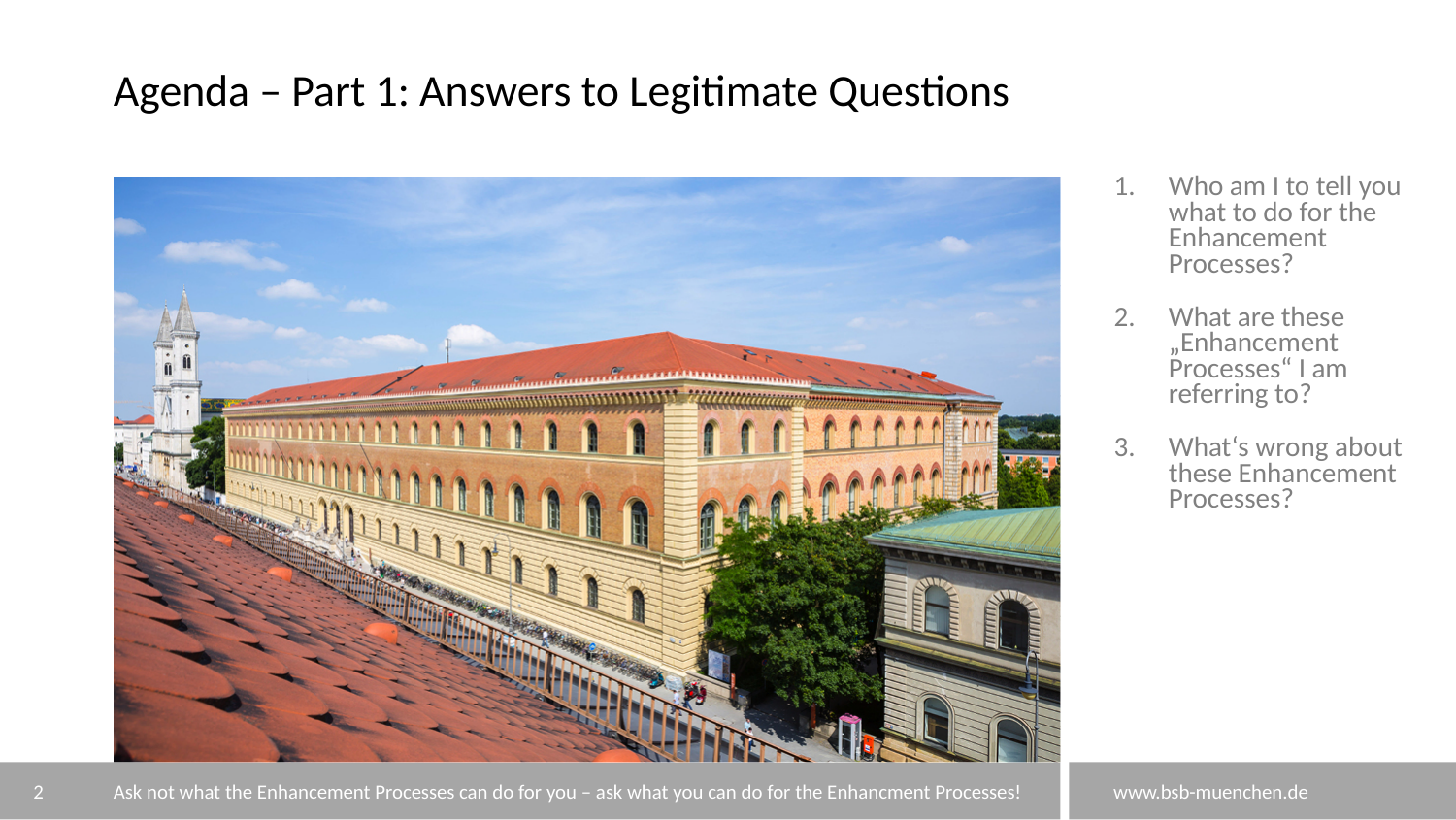

# Agenda – Part 1: Answers to Legitimate Questions
Who am I to tell you what to do for the Enhancement Processes?
What are these „Enhancement Processes“ I am referring to?
What‘s wrong about these Enhancement Processes?

2
Ask not what the Enhancement Processes can do for you – ask what you can do for the Enhancment Processes!